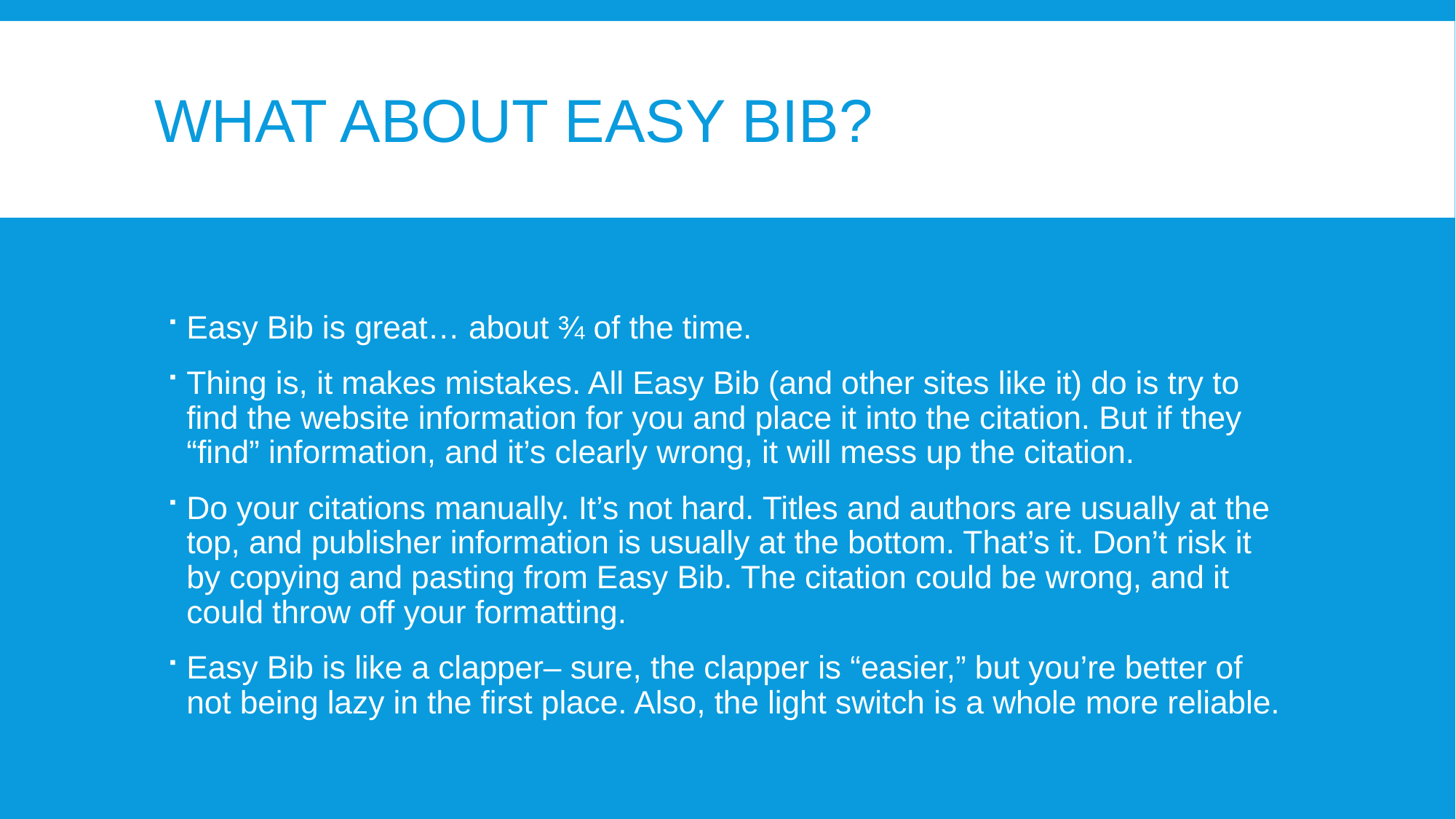

# What about Easy Bib?
Easy Bib is great… about ¾ of the time.
Thing is, it makes mistakes. All Easy Bib (and other sites like it) do is try to find the website information for you and place it into the citation. But if they “find” information, and it’s clearly wrong, it will mess up the citation.
Do your citations manually. It’s not hard. Titles and authors are usually at the top, and publisher information is usually at the bottom. That’s it. Don’t risk it by copying and pasting from Easy Bib. The citation could be wrong, and it could throw off your formatting.
Easy Bib is like a clapper– sure, the clapper is “easier,” but you’re better of not being lazy in the first place. Also, the light switch is a whole more reliable.